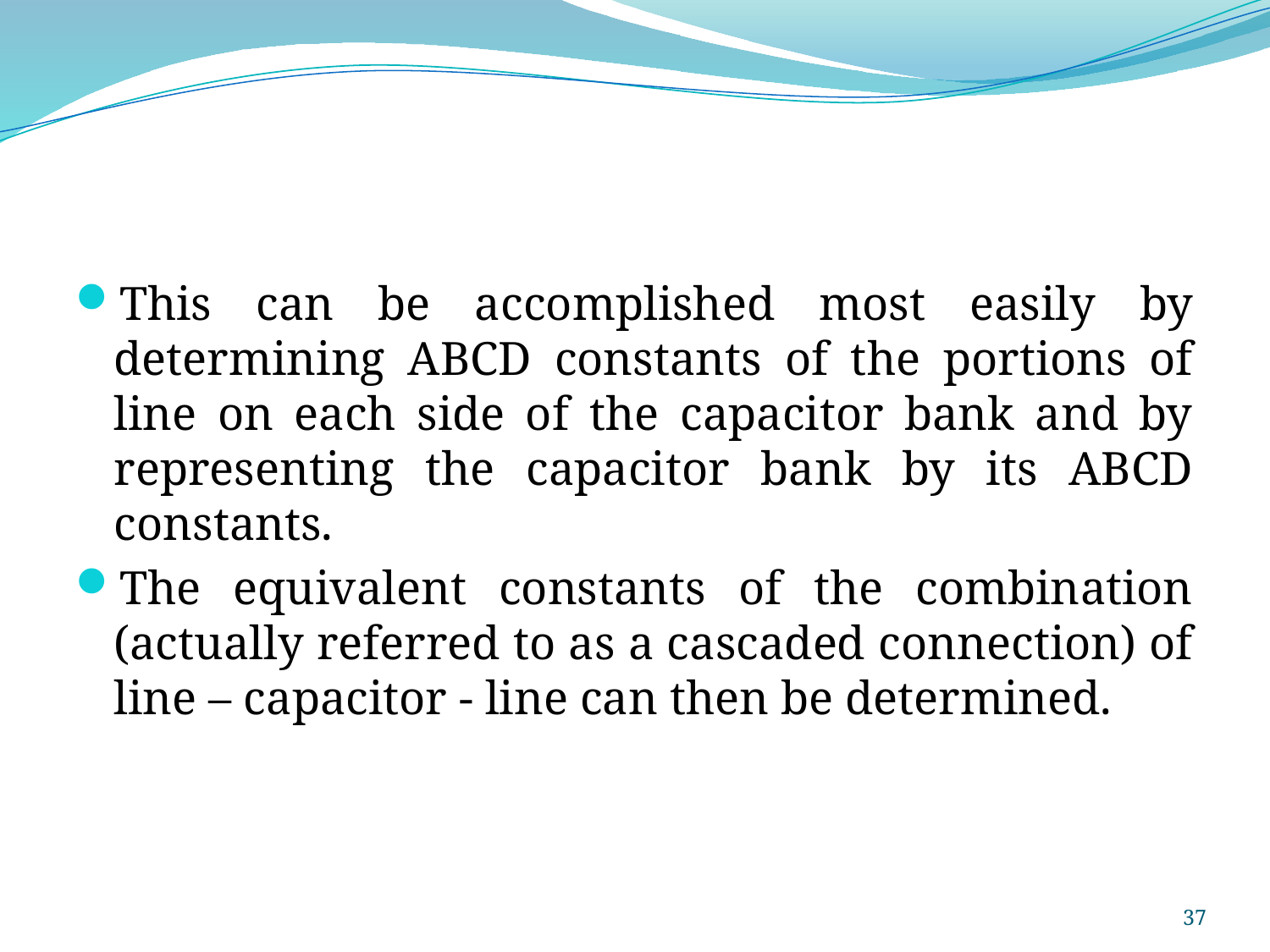

#
This can be accomplished most easily by determining ABCD constants of the portions of line on each side of the capacitor bank and by representing the capacitor bank by its ABCD constants.
The equivalent constants of the combination (actually referred to as a cascaded connection) of line – capacitor - line can then be determined.
37